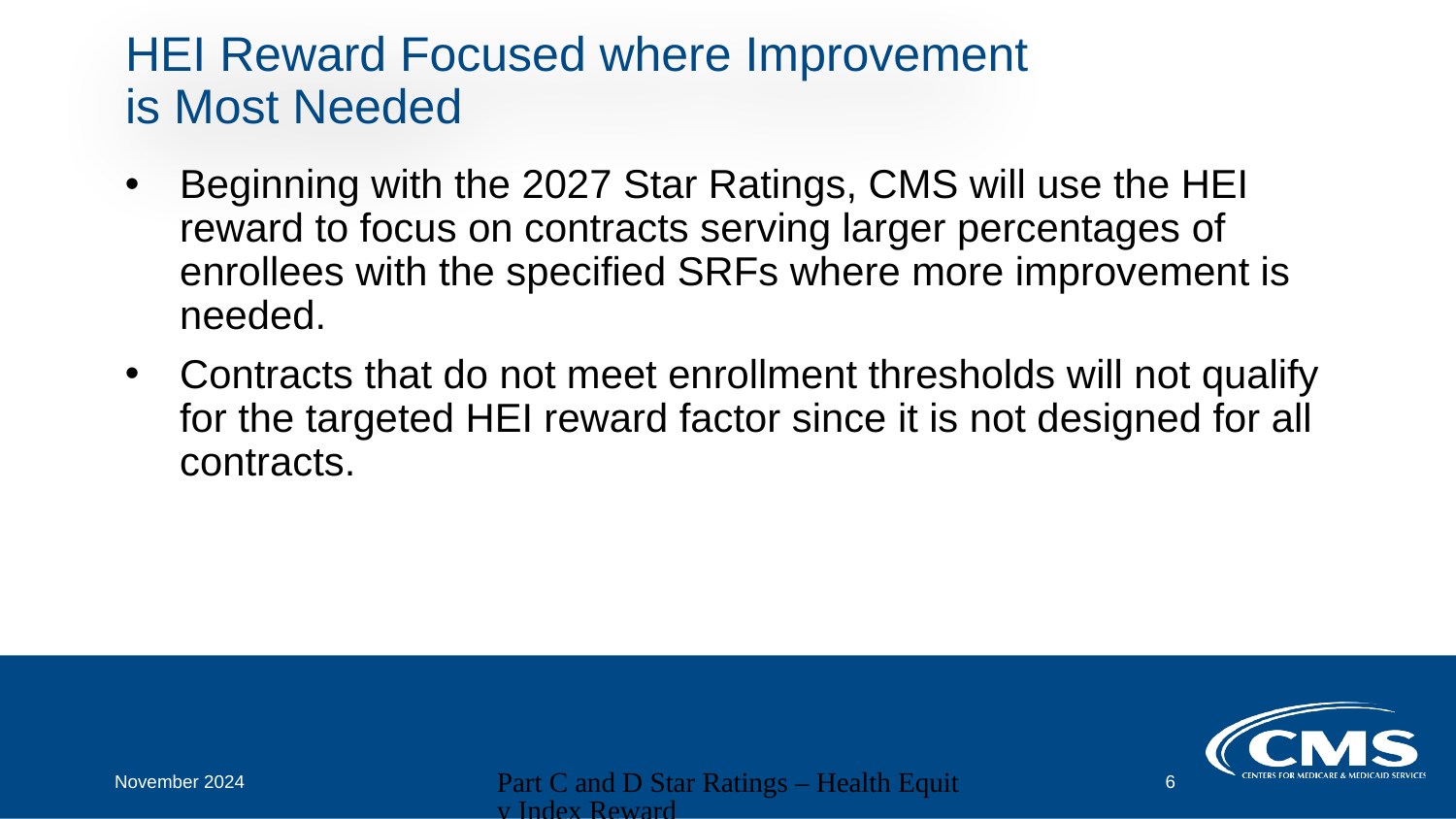

# HEI Reward Focused where Improvement is Most Needed
Beginning with the 2027 Star Ratings, CMS will use the HEI reward to focus on contracts serving larger percentages of enrollees with the specified SRFs where more improvement is needed.
Contracts that do not meet enrollment thresholds will not qualify for the targeted HEI reward factor since it is not designed for all contracts.
November 2024
Part C and D Star Ratings – Health Equity Index Reward
6